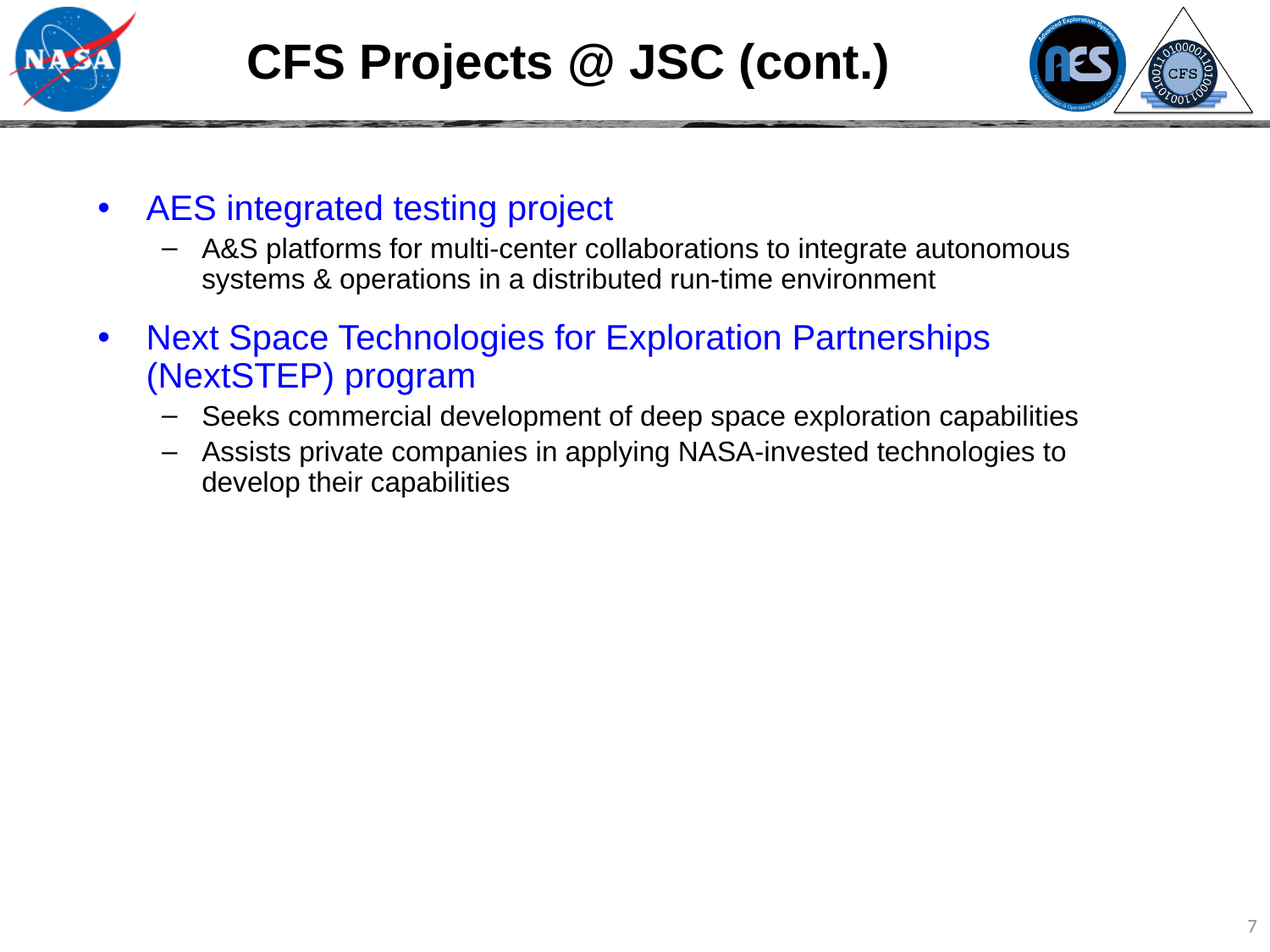

CFS Projects @ JSC (cont.)
AES integrated testing project
A&S platforms for multi-center collaborations to integrate autonomous systems & operations in a distributed run-time environment

Next Space Technologies for Exploration Partnerships (NextSTEP) program
Seeks commercial development of deep space exploration capabilities
Assists private companies in applying NASA-invested technologies to develop their capabilities

7